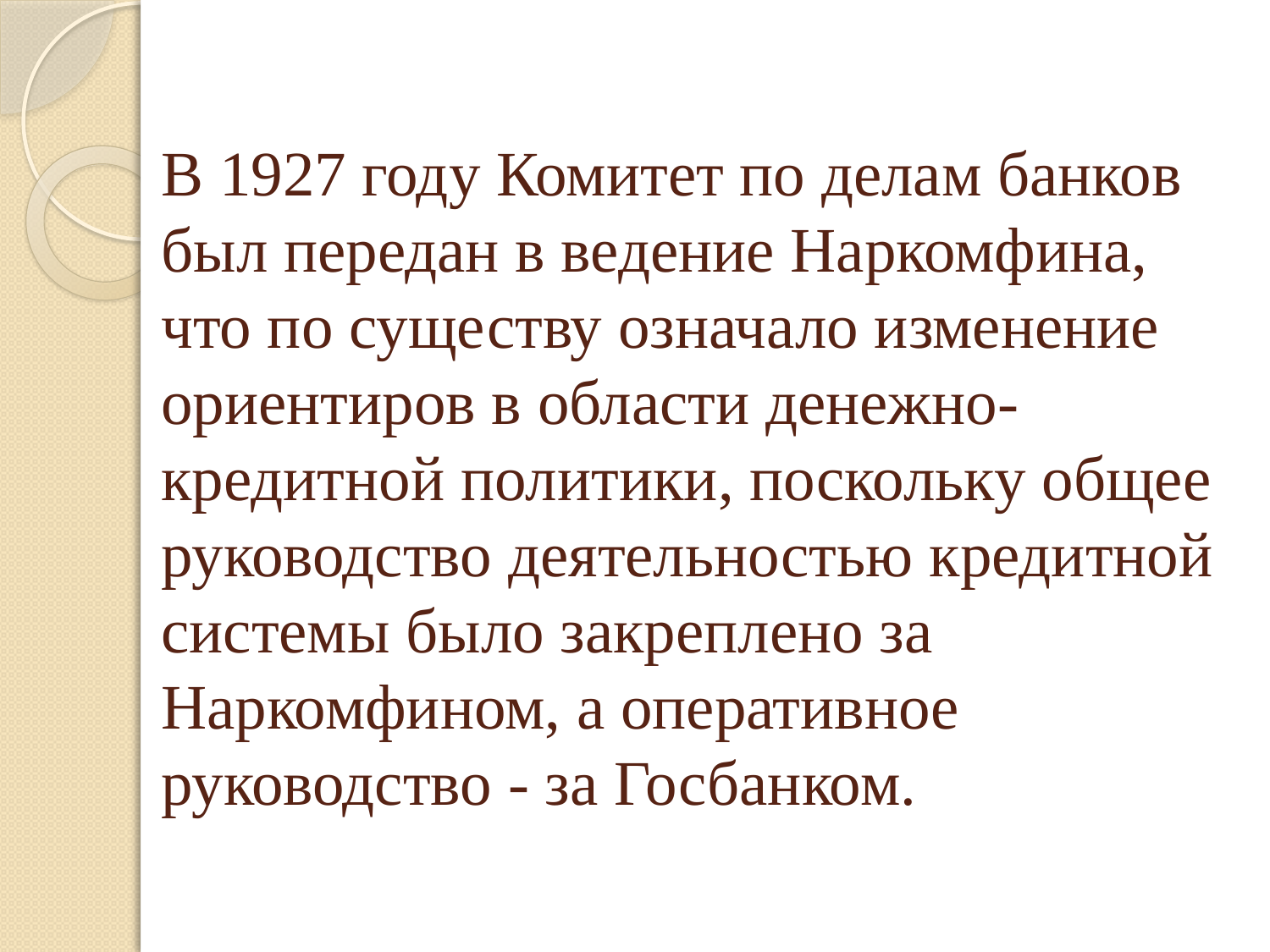

# В 1927 году Комитет по делам банков был передан в ведение Наркомфина, что по существу означало изменение ориентиров в области денежно-кредитной политики, поскольку общее руководство деятельностью кредитной системы было закреплено за Наркомфином, а оперативное руководство - за Госбанком.